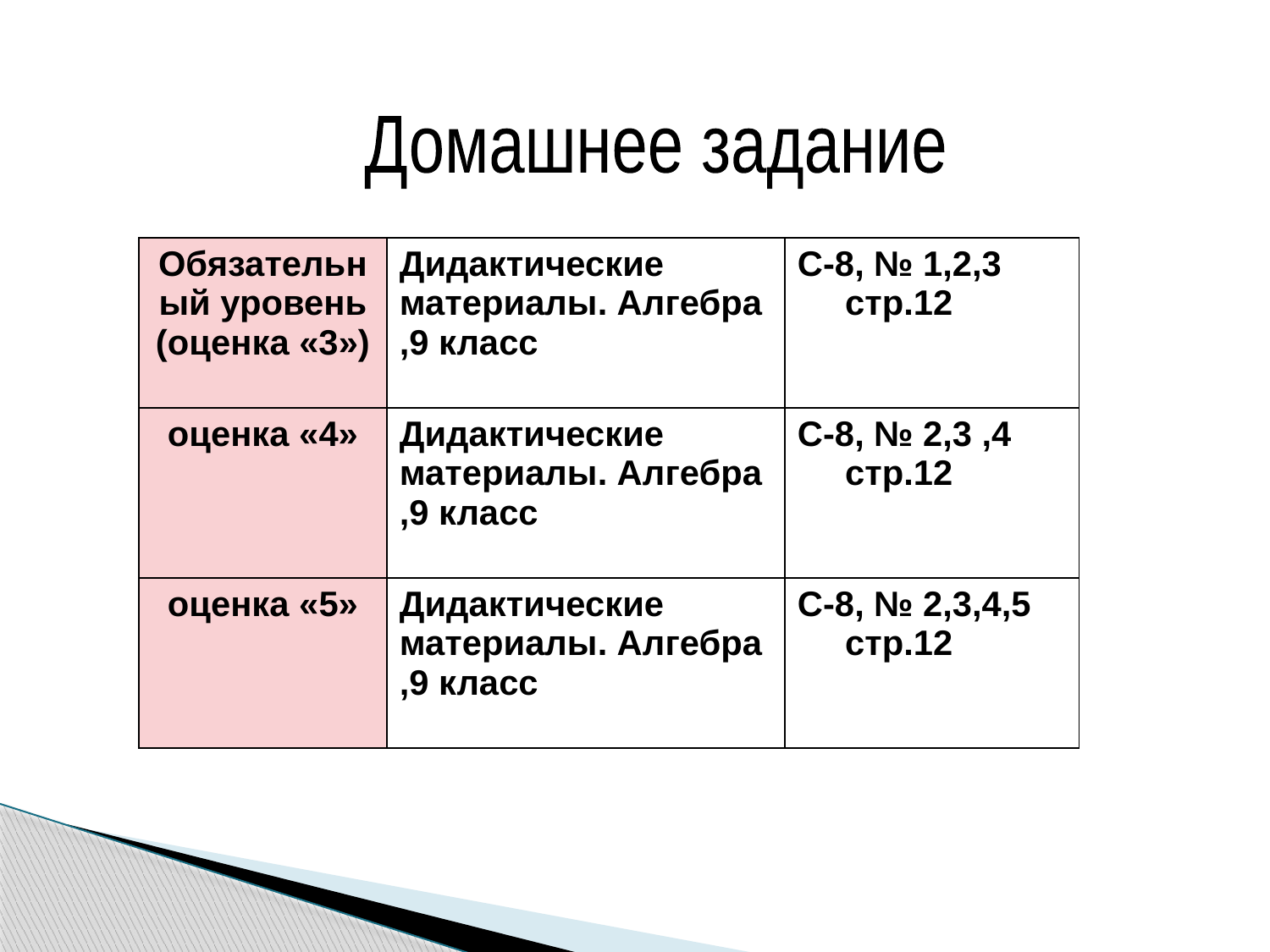

Домашнее задание
| Обязательный уровень (оценка «3») | Дидактические материалы. Алгебра ,9 класс | С-8, № 1,2,3 стр.12 |
| --- | --- | --- |
| оценка «4» | Дидактические материалы. Алгебра ,9 класс | С-8, № 2,3 ,4 стр.12 |
| оценка «5» | Дидактические материалы. Алгебра ,9 класс | С-8, № 2,3,4,5 стр.12 |